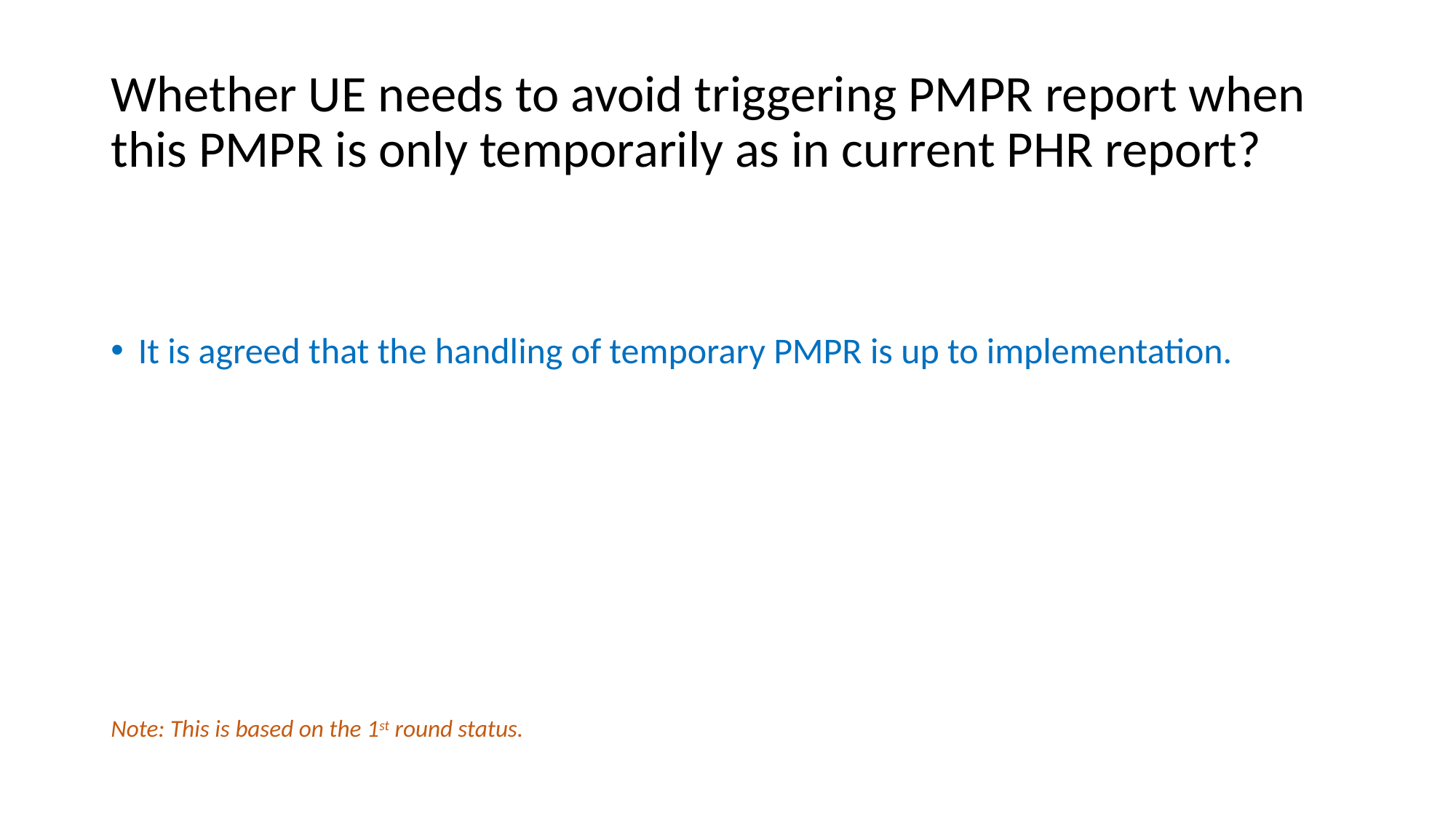

# Whether UE needs to avoid triggering PMPR report when this PMPR is only temporarily as in current PHR report?
It is agreed that the handling of temporary PMPR is up to implementation.

Note: This is based on the 1st round status.